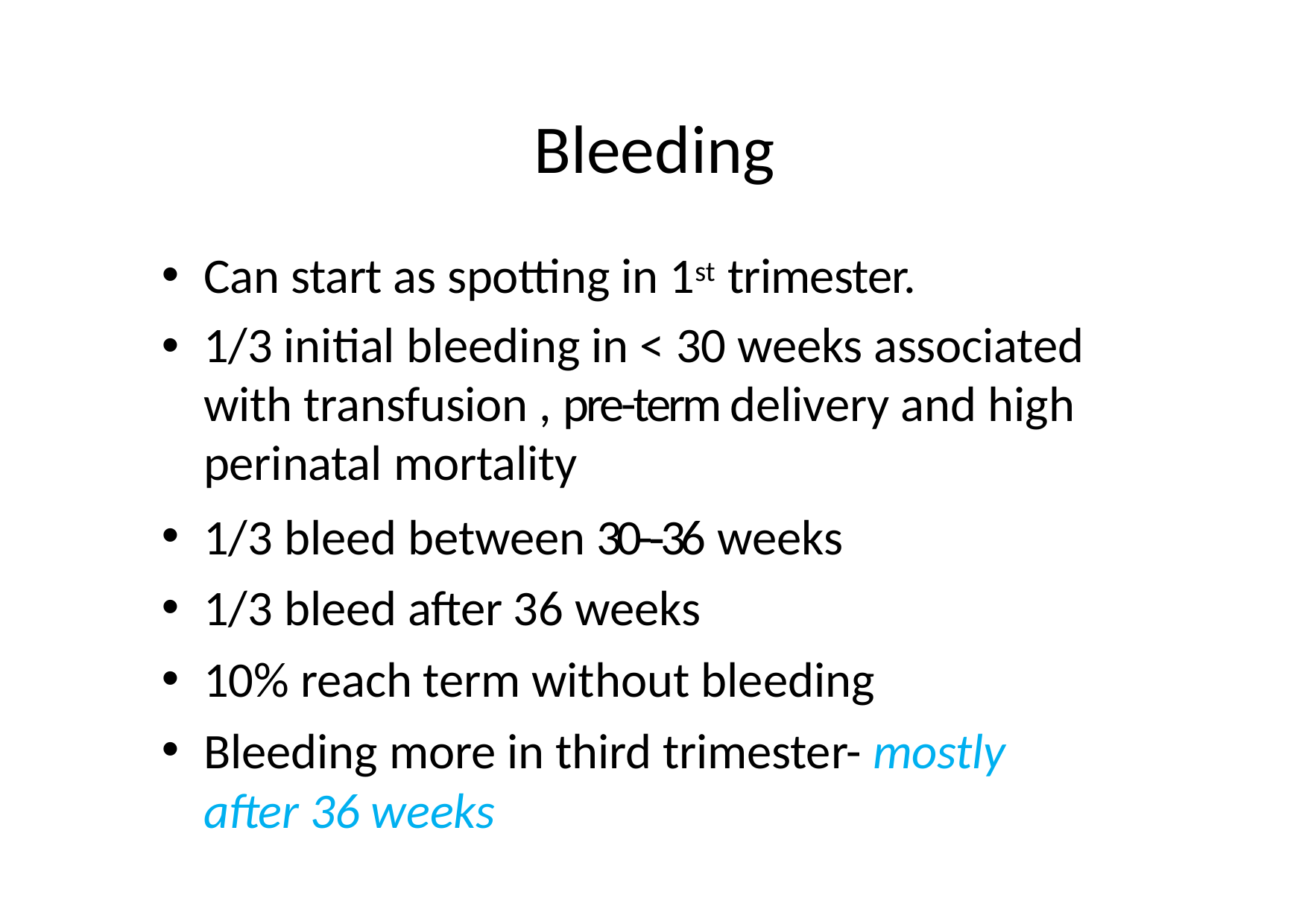

# Bleeding
Can start as spotting in 1st trimester.
1/3 initial bleeding in < 30 weeks associated  with transfusion , pre-­term delivery and high  perinatal mortality
1/3 bleed between 30-­‐36 weeks
1/3 bleed after 36 weeks
10% reach term without bleeding
Bleeding more in third trimester- mostly after 36 weeks